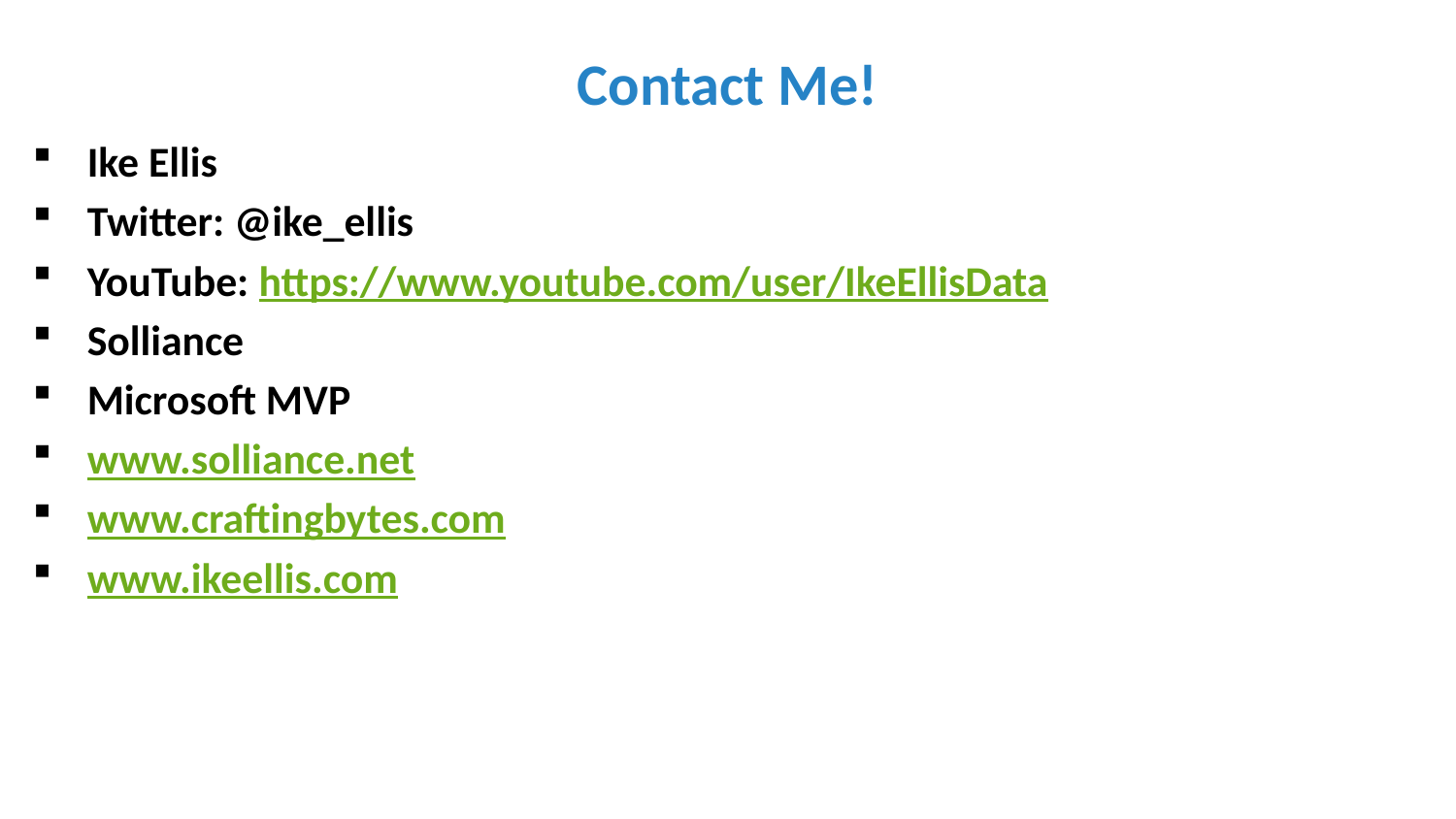

# Contact Me!
Ike Ellis
Twitter: @ike_ellis
YouTube: https://www.youtube.com/user/IkeEllisData
Solliance
Microsoft MVP
www.solliance.net
www.craftingbytes.com
www.ikeellis.com